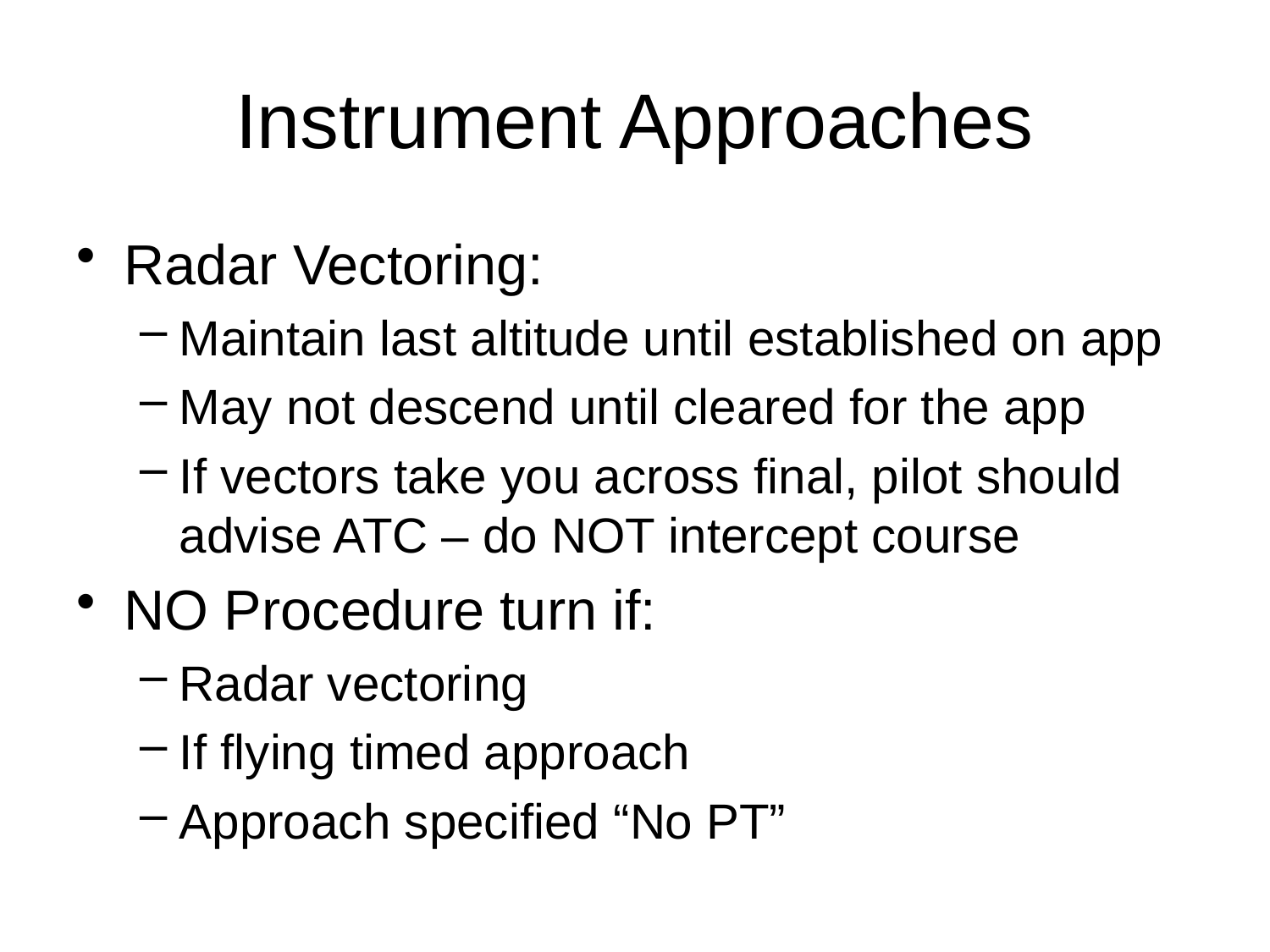

# Instrument Approaches
Radar Vectoring:
Maintain last altitude until established on app
May not descend until cleared for the app
If vectors take you across final, pilot should advise ATC – do NOT intercept course
NO Procedure turn if:
Radar vectoring
If flying timed approach
Approach specified “No PT”